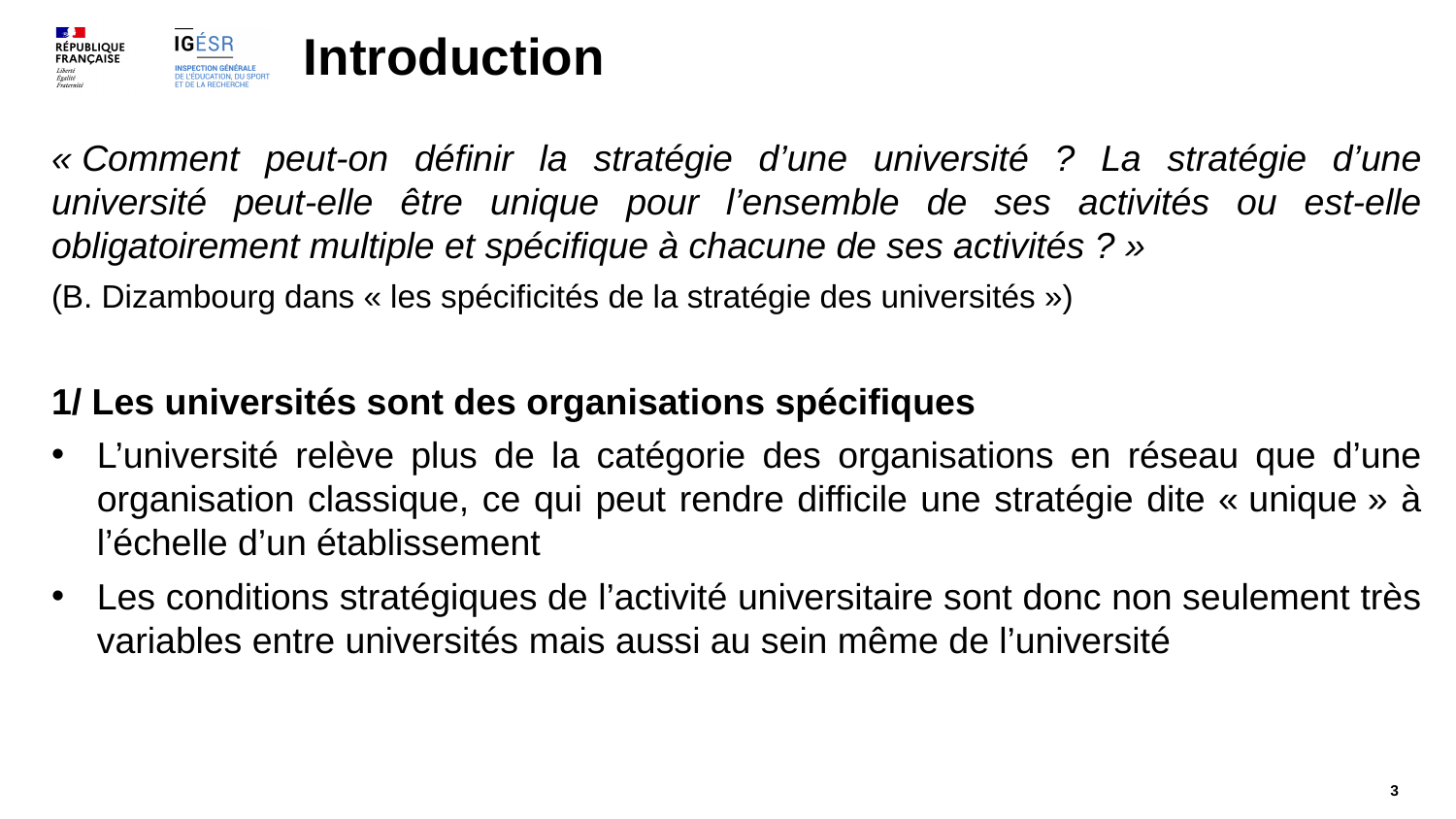

# Introduction
« Comment peut-on définir la stratégie d’une université ? La stratégie d’une université peut-elle être unique pour l’ensemble de ses activités ou est-elle obligatoirement multiple et spécifique à chacune de ses activités ? »
(B. Dizambourg dans « les spécificités de la stratégie des universités »)

1/ Les universités sont des organisations spécifiques
L’université relève plus de la catégorie des organisations en réseau que d’une organisation classique, ce qui peut rendre difficile une stratégie dite « unique » à l’échelle d’un établissement
Les conditions stratégiques de l’activité universitaire sont donc non seulement très variables entre universités mais aussi au sein même de l’université
3